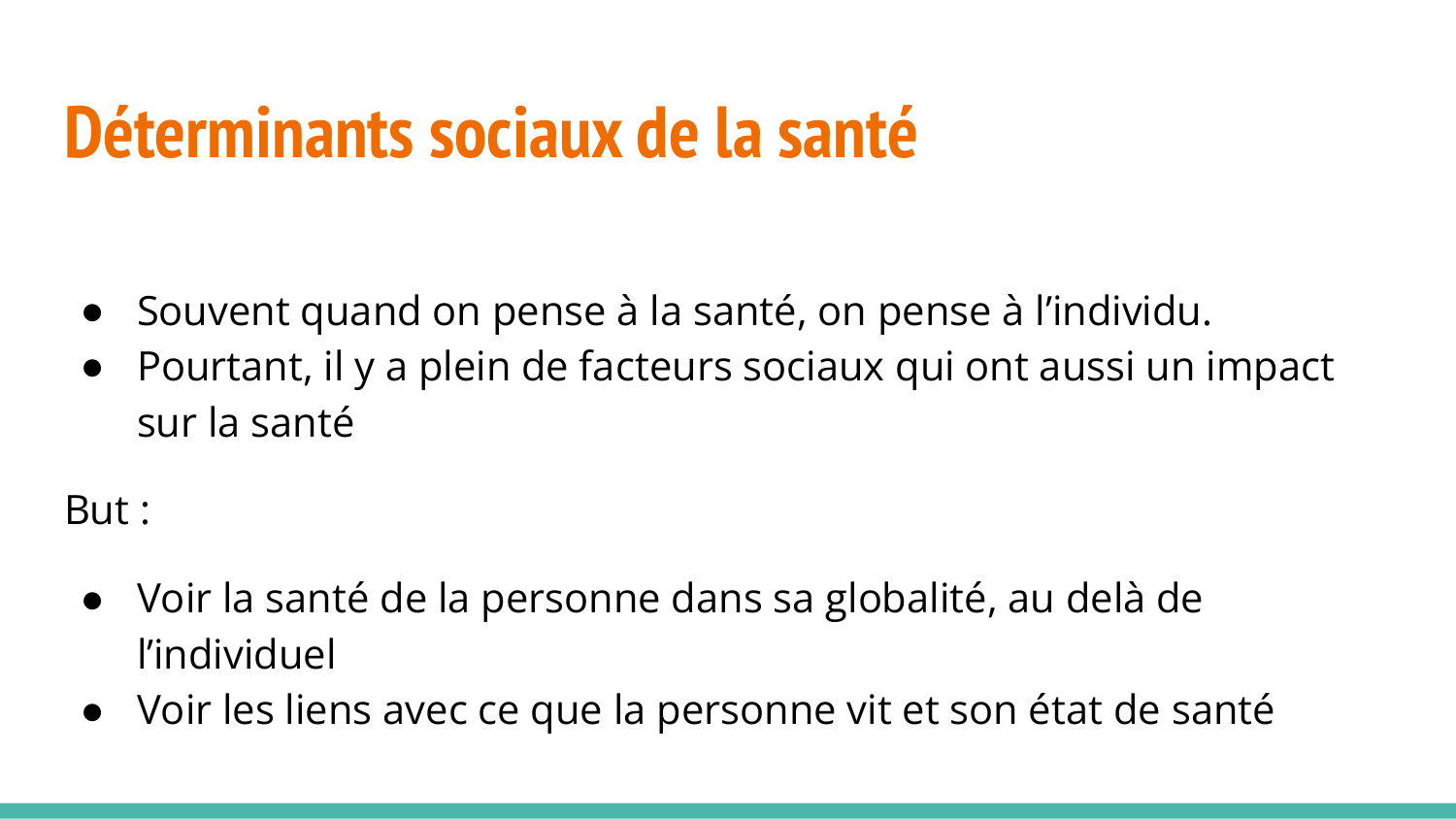

# Déterminants sociaux de la santé
Souvent quand on pense à la santé, on pense à l’individu.
Pourtant, il y a plein de facteurs sociaux qui ont aussi un impact sur la santé
But :
Voir la santé de la personne dans sa globalité, au delà de l’individuel
Voir les liens avec ce que la personne vit et son état de santé